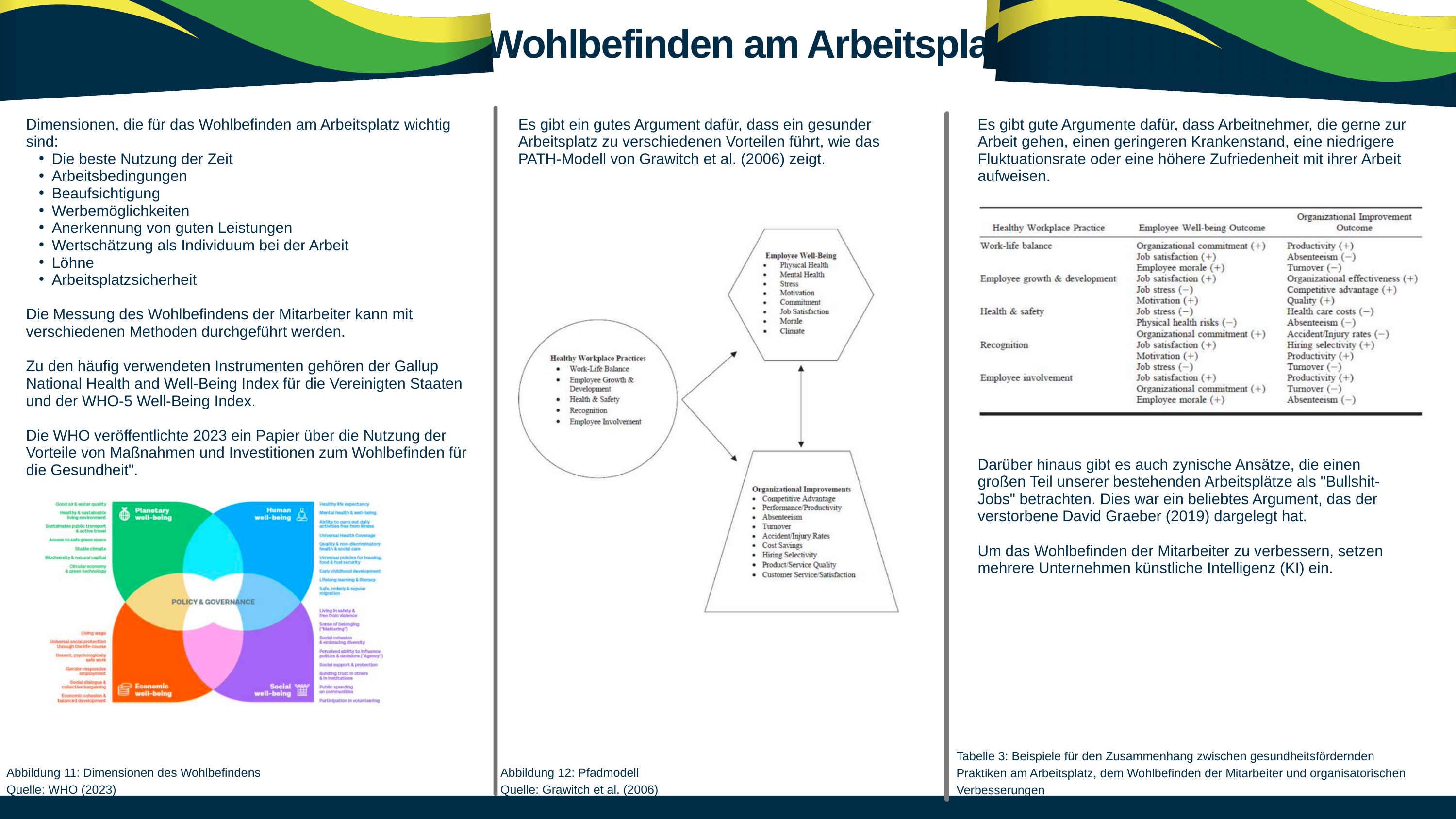

2.9 Wohlbefinden am Arbeitsplatz

Dimensionen, die für das Wohlbefinden am Arbeitsplatz wichtig sind:
Die beste Nutzung der Zeit
Arbeitsbedingungen
Beaufsichtigung
Werbemöglichkeiten
Anerkennung von guten Leistungen
Wertschätzung als Individuum bei der Arbeit
Löhne
Arbeitsplatzsicherheit

Die Messung des Wohlbefindens der Mitarbeiter kann mit verschiedenen Methoden durchgeführt werden.

Zu den häufig verwendeten Instrumenten gehören der Gallup National Health and Well-Being Index für die Vereinigten Staaten und der WHO-5 Well-Being Index.

Die WHO veröffentlichte 2023 ein Papier über die Nutzung der Vorteile von Maßnahmen und Investitionen zum Wohlbefinden für die Gesundheit".
Es gibt ein gutes Argument dafür, dass ein gesunder Arbeitsplatz zu verschiedenen Vorteilen führt, wie das PATH-Modell von Grawitch et al. (2006) zeigt.

Es gibt gute Argumente dafür, dass Arbeitnehmer, die gerne zur Arbeit gehen, einen geringeren Krankenstand, eine niedrigere Fluktuationsrate oder eine höhere Zufriedenheit mit ihrer Arbeit aufweisen.

Darüber hinaus gibt es auch zynische Ansätze, die einen großen Teil unserer bestehenden Arbeitsplätze als "Bullshit-Jobs" betrachten. Dies war ein beliebtes Argument, das der verstorbene David Graeber (2019) dargelegt hat.

Um das Wohlbefinden der Mitarbeiter zu verbessern, setzen mehrere Unternehmen künstliche Intelligenz (KI) ein.

Tabelle 3: Beispiele für den Zusammenhang zwischen gesundheitsfördernden Praktiken am Arbeitsplatz, dem Wohlbefinden der Mitarbeiter und organisatorischen Verbesserungen
Quelle: Grawitch et al. (2006)

Abbildung 11: Dimensionen des Wohlbefindens
Quelle: WHO (2023)
Abbildung 12: Pfadmodell
Quelle: Grawitch et al. (2006)